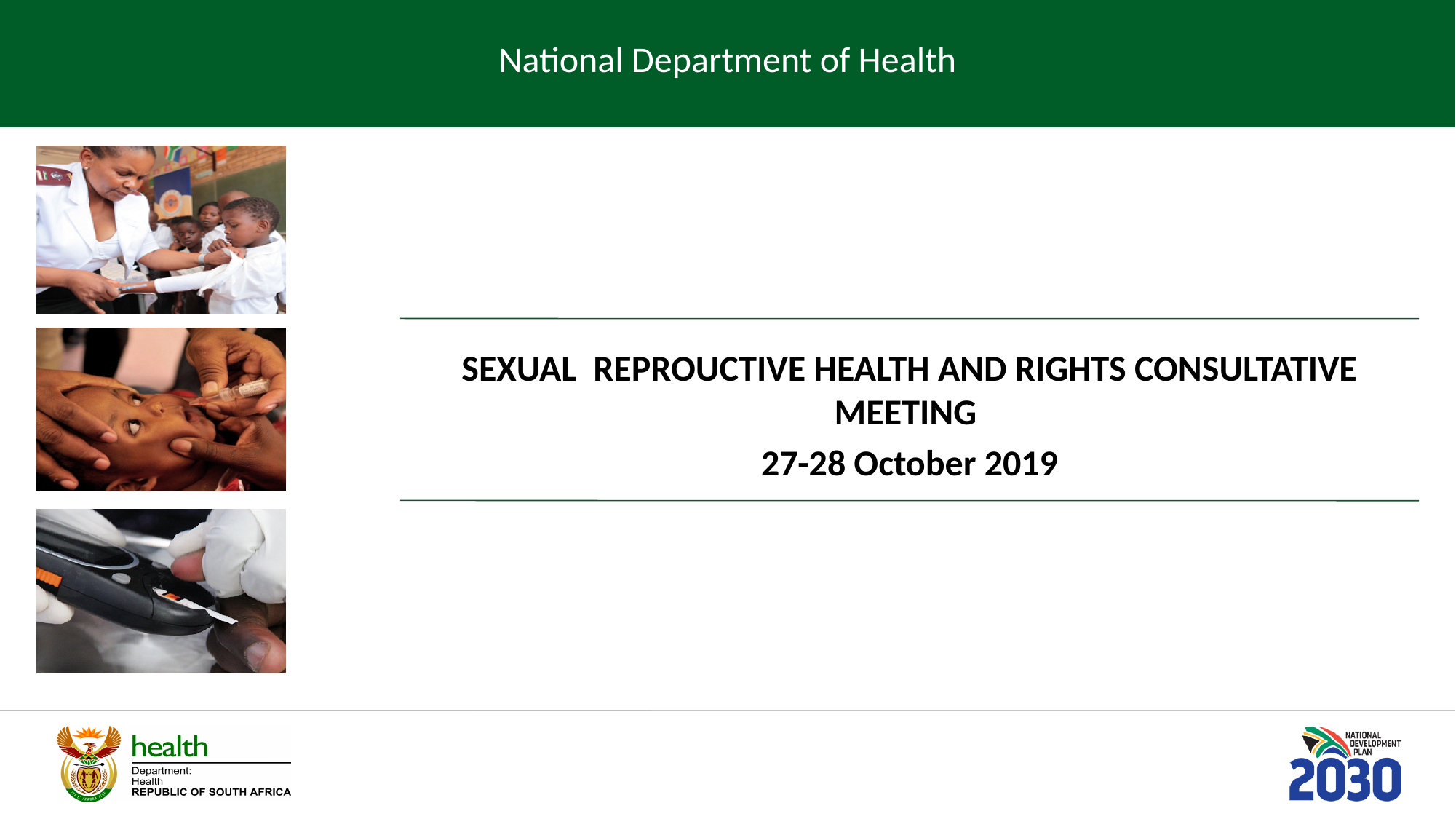

National Department of Health
SEXUAL  REPROUCTIVE HEALTH AND RIGHTS CONSULTATIVE MEETING
27-28 October 2019